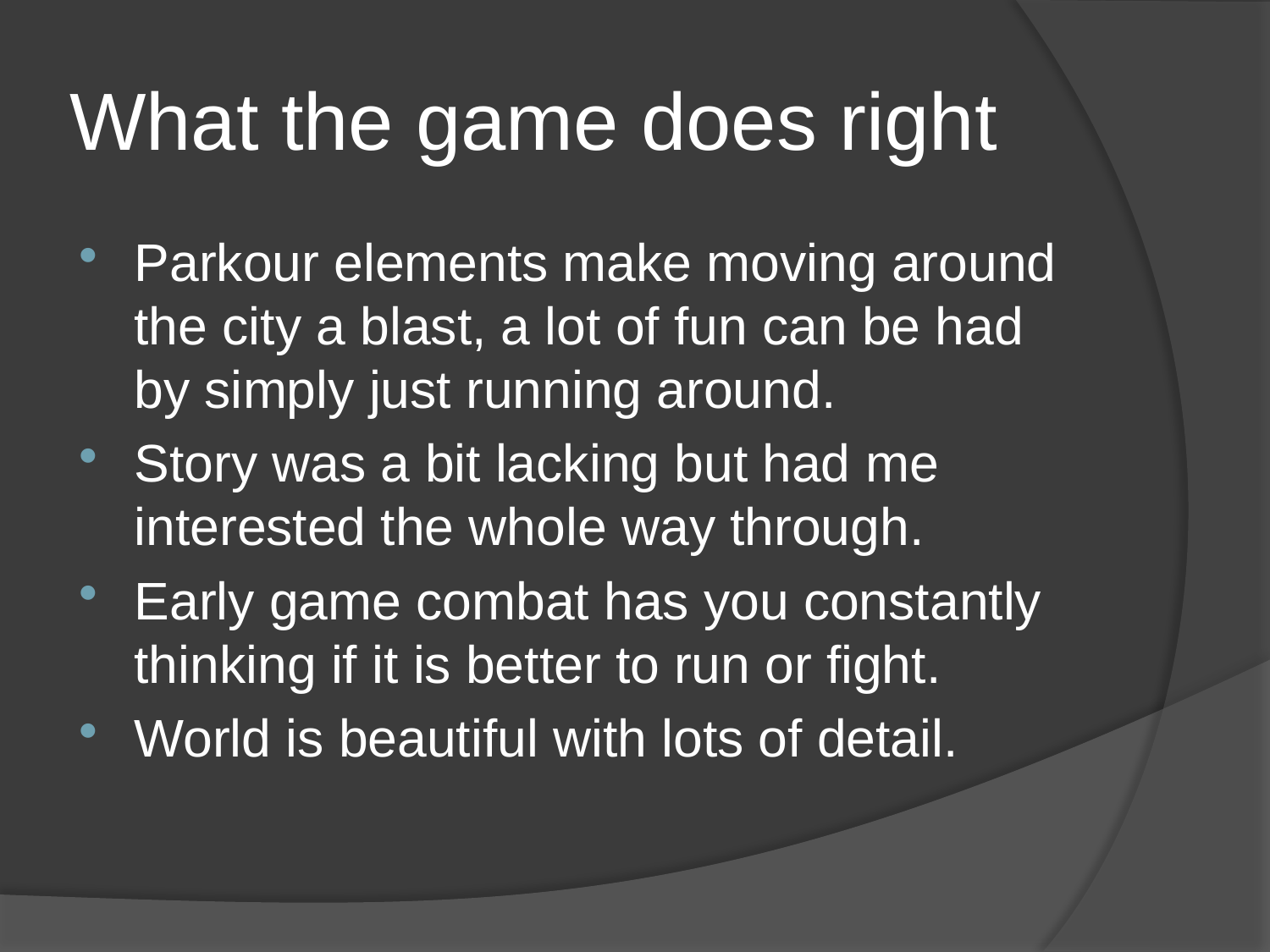

# What the game does right
Parkour elements make moving around the city a blast, a lot of fun can be had by simply just running around.
Story was a bit lacking but had me interested the whole way through.
Early game combat has you constantly thinking if it is better to run or fight.
World is beautiful with lots of detail.